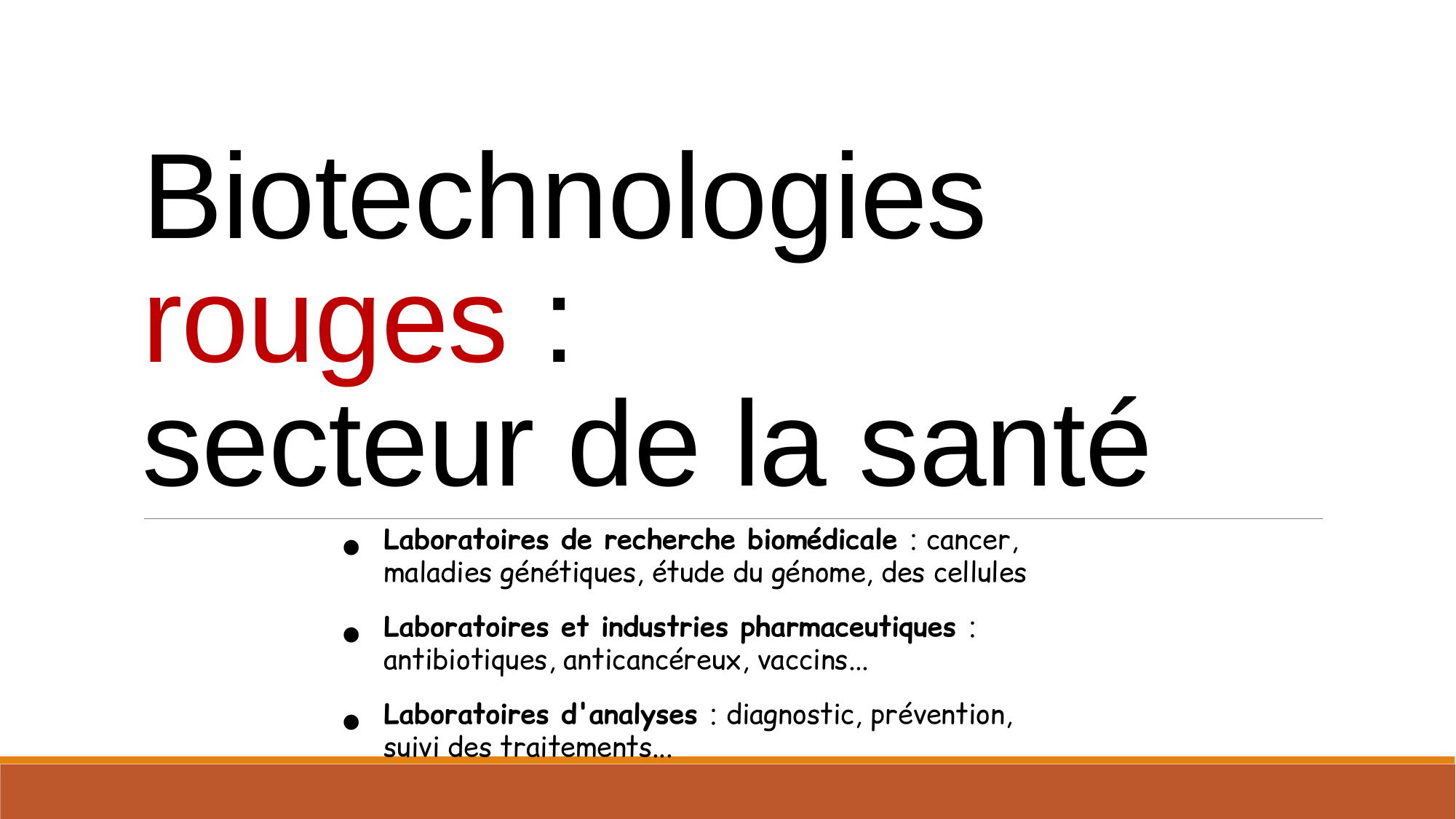

# Biotechnologies rouges : secteur de la santé
Laboratoires de recherche biomédicale : cancer, maladies génétiques, étude du génome, des cellules

Laboratoires et industries pharmaceutiques : antibiotiques, anticancéreux, vaccins...

Laboratoires d'analyses : diagnostic, prévention, suivi des traitements...